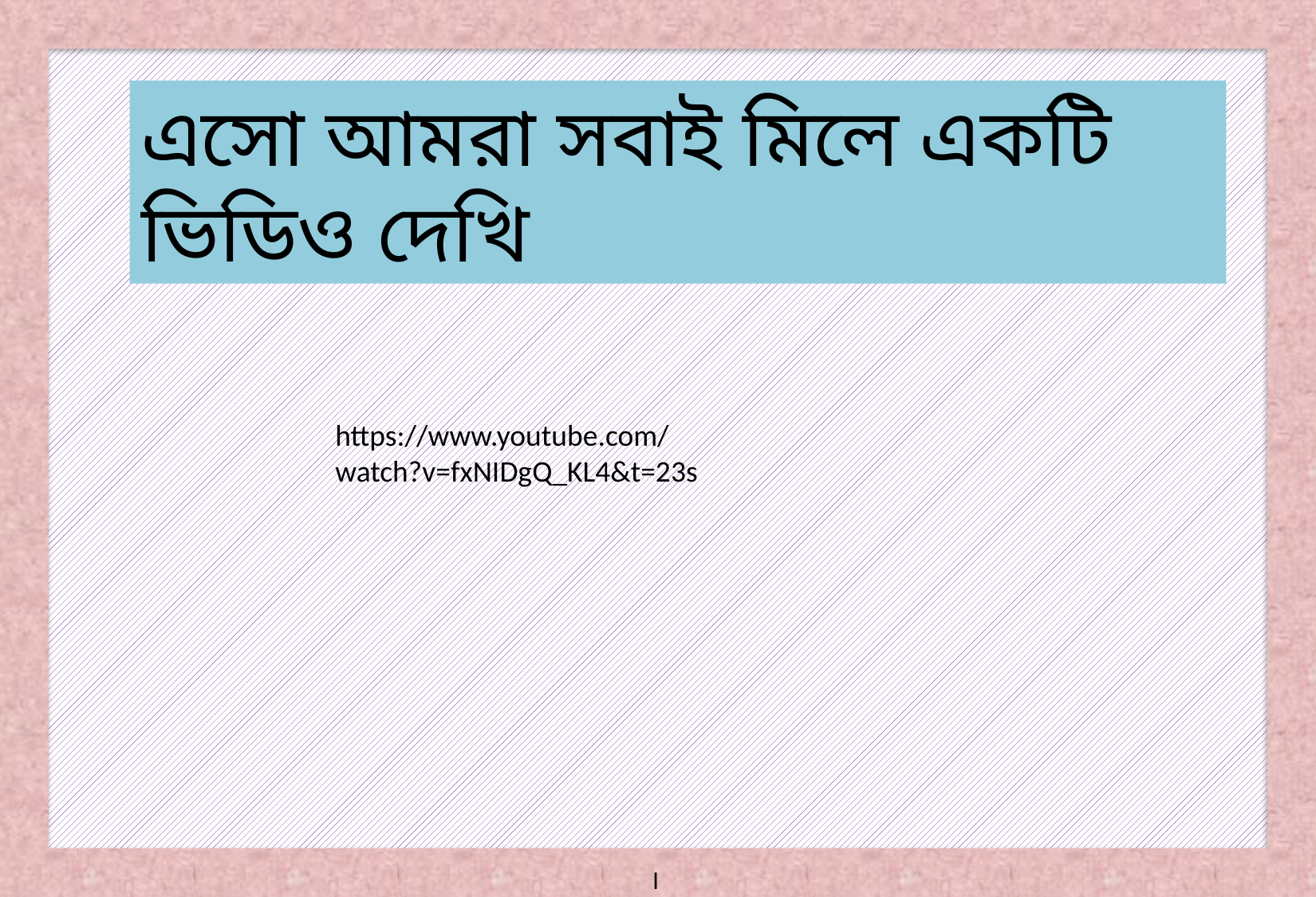

এসো আমরা সবাই মিলে একটি ভিডিও দেখি
https://www.youtube.com/watch?v=fxNIDgQ_KL4&t=23s
।